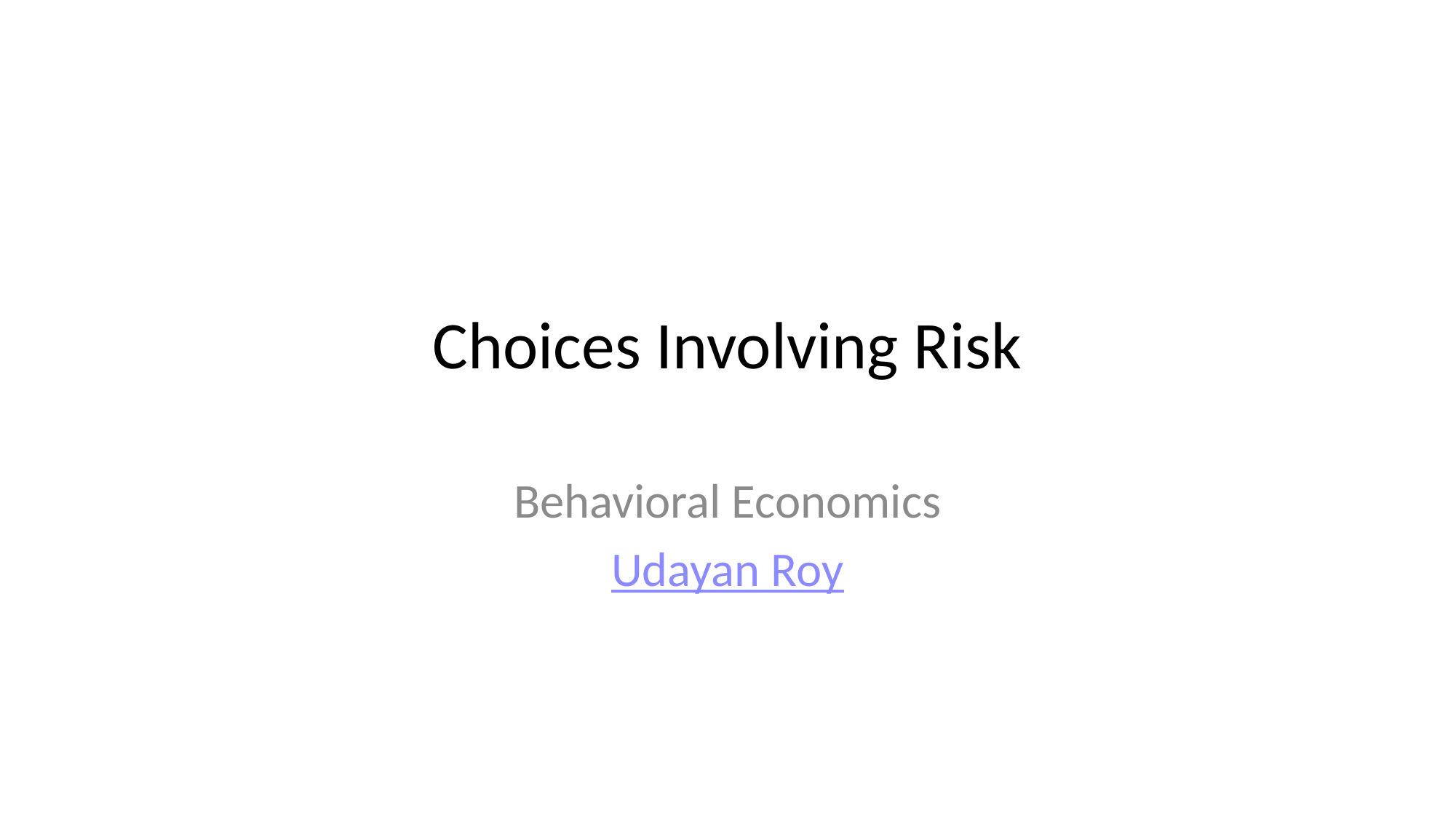

# Choices Involving Risk
Behavioral Economics
Udayan Roy